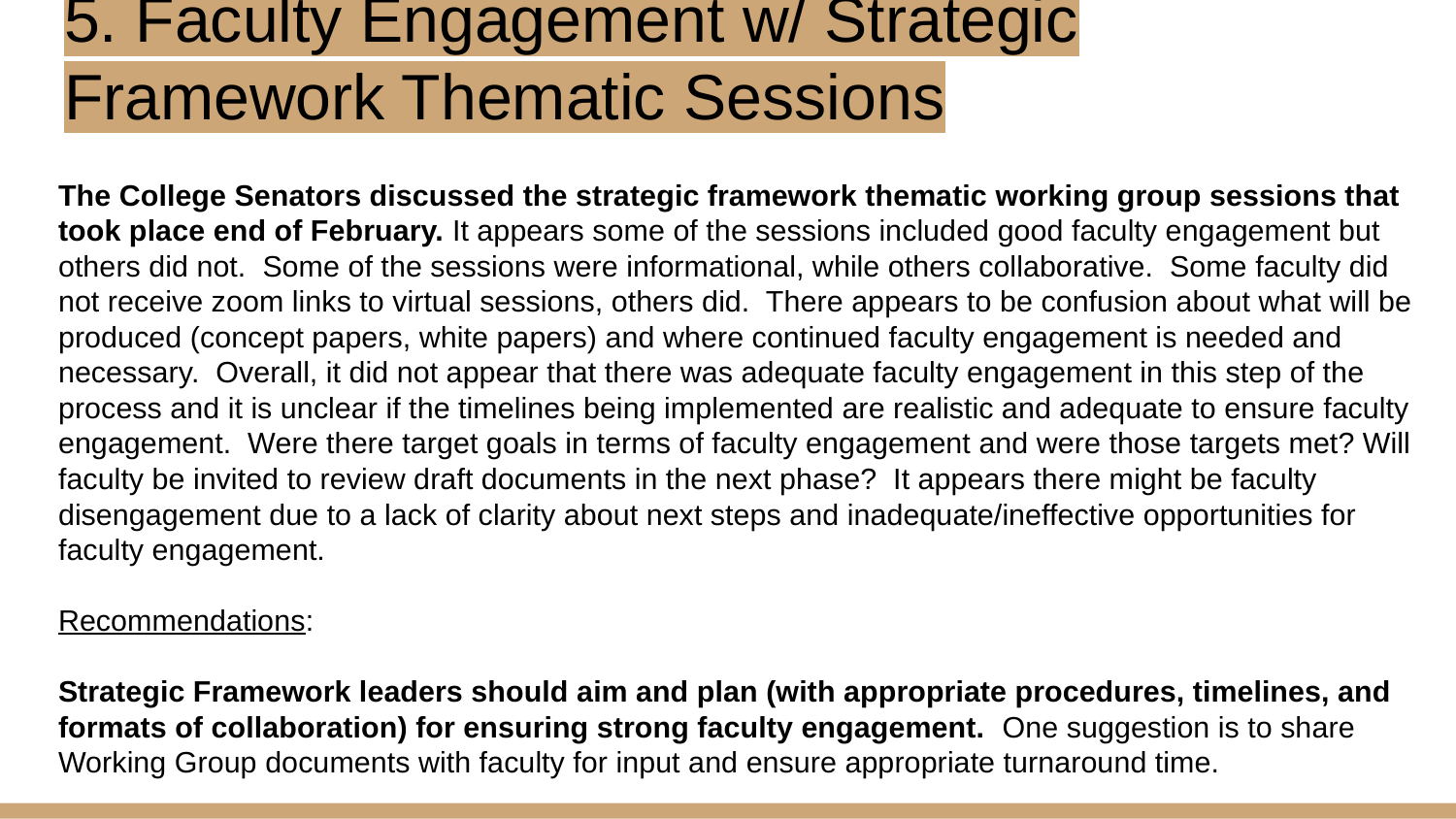

# 5. Faculty Engagement w/ Strategic Framework Thematic Sessions
The College Senators discussed the strategic framework thematic working group sessions that took place end of February. It appears some of the sessions included good faculty engagement but others did not.  Some of the sessions were informational, while others collaborative.  Some faculty did not receive zoom links to virtual sessions, others did.  There appears to be confusion about what will be produced (concept papers, white papers) and where continued faculty engagement is needed and necessary.  Overall, it did not appear that there was adequate faculty engagement in this step of the process and it is unclear if the timelines being implemented are realistic and adequate to ensure faculty engagement.  Were there target goals in terms of faculty engagement and were those targets met? Will faculty be invited to review draft documents in the next phase?  It appears there might be faculty disengagement due to a lack of clarity about next steps and inadequate/ineffective opportunities for faculty engagement.

Recommendations:

Strategic Framework leaders should aim and plan (with appropriate procedures, timelines, and formats of collaboration) for ensuring strong faculty engagement.  One suggestion is to share Working Group documents with faculty for input and ensure appropriate turnaround time.